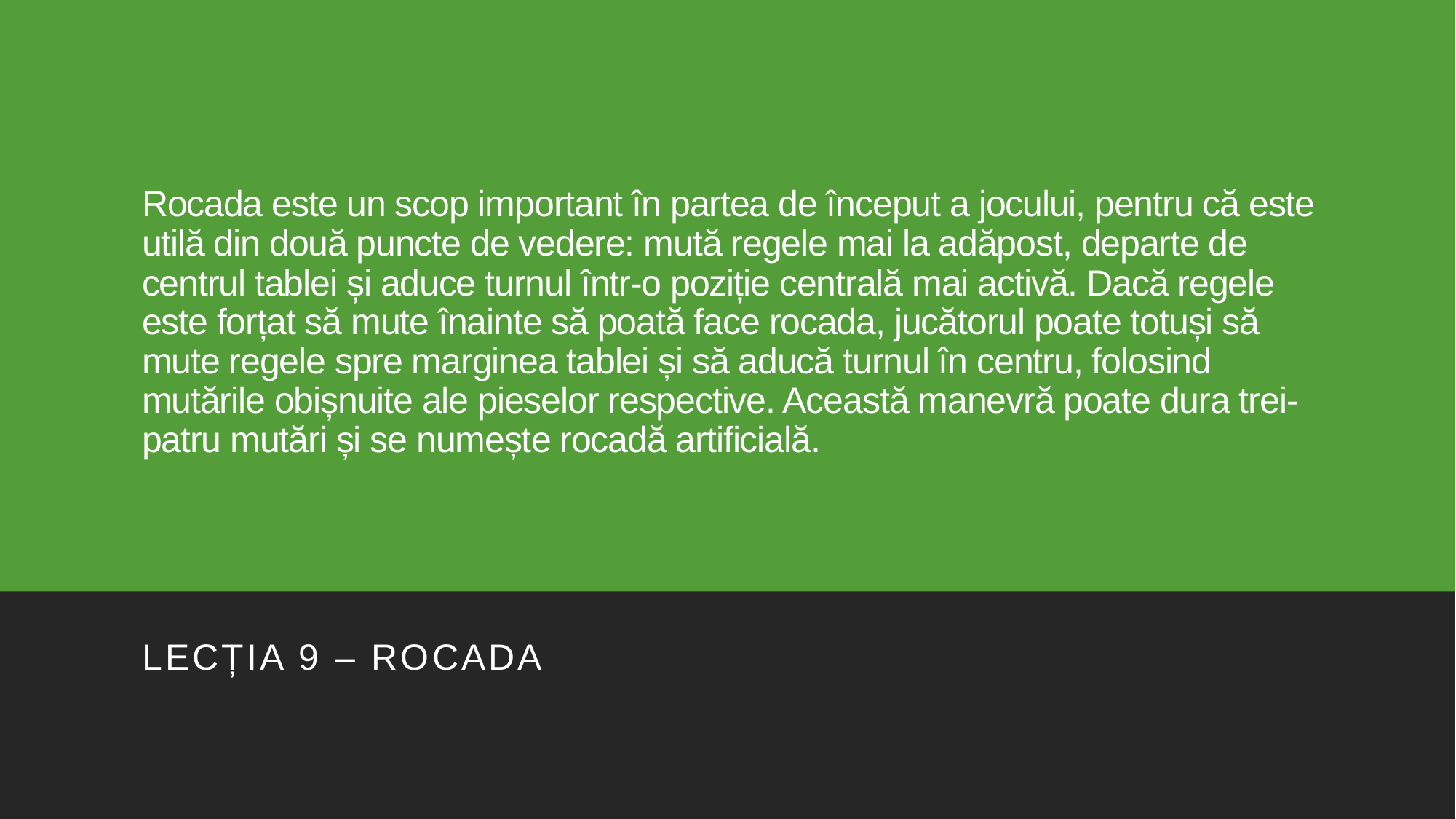

# Rocada este un scop important în partea de început a jocului, pentru că este utilă din două puncte de vedere: mută regele mai la adăpost, departe de centrul tablei și aduce turnul într-o poziție centrală mai activă. Dacă regele este forțat să mute înainte să poată face rocada, jucătorul poate totuși să mute regele spre marginea tablei și să aducă turnul în centru, folosind mutările obișnuite ale pieselor respective. Această manevră poate dura trei-patru mutări și se numește rocadă artificială.

Lecția 9 – rocada